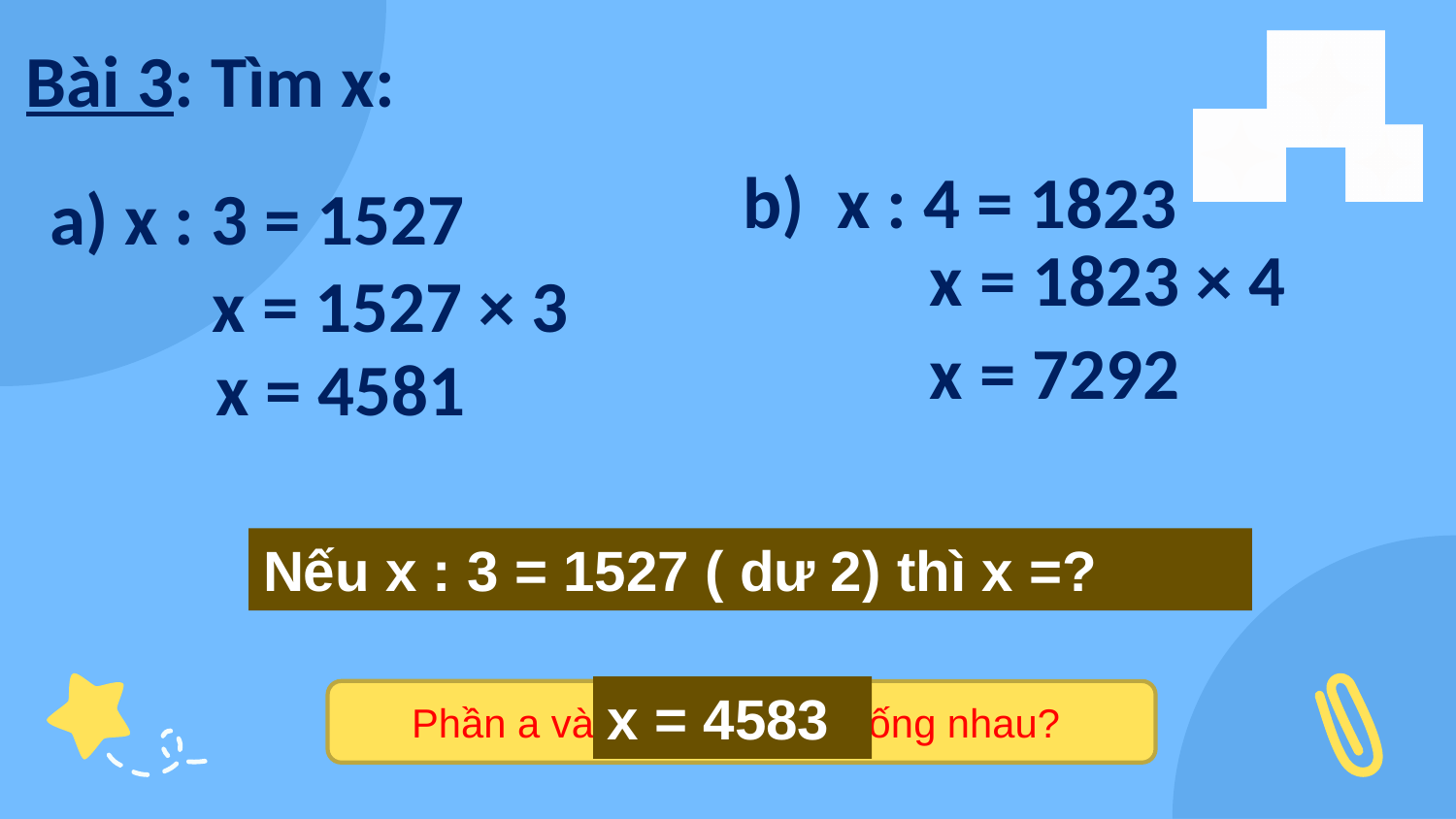

Bài 3: Tìm x:
b)  x : 4 = 1823
a) x : 3 = 1527
          x = 1823 × 4
           x = 1527 × 3
          x = 7292
           x = 4581
Nếu x : 3 = 1527 ( dư 2) thì x =?
x = 4583
Phần a và b có điểm gì giống nhau?